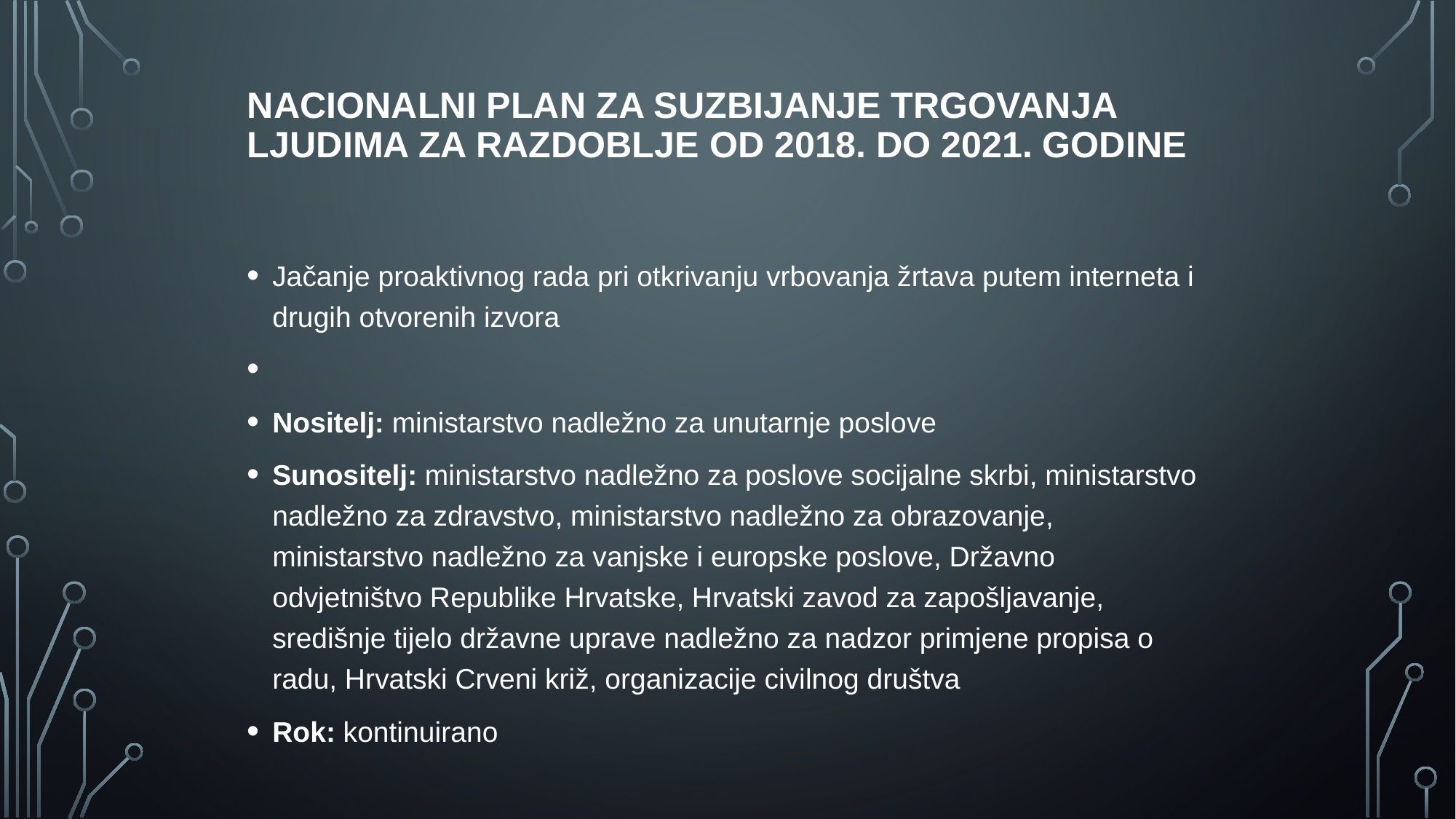

# NACIONALNI PLAN ZA SUZBIJANJE TRGOVANJA LJUDIMA ZA RAZDOBLJE OD 2018. DO 2021. GODINE
Jačanje proaktivnog rada pri otkrivanju vrbovanja žrtava putem interneta i drugih otvorenih izvora

Nositelj: ministarstvo nadležno za unutarnje poslove
Sunositelj: ministarstvo nadležno za poslove socijalne skrbi, ministarstvo nadležno za zdravstvo, ministarstvo nadležno za obrazovanje, ministarstvo nadležno za vanjske i europske poslove, Državno odvjetništvo Republike Hrvatske, Hrvatski zavod za zapošljavanje, središnje tijelo državne uprave nadležno za nadzor primjene propisa o radu, Hrvatski Crveni križ, organizacije civilnog društva
Rok: kontinuirano